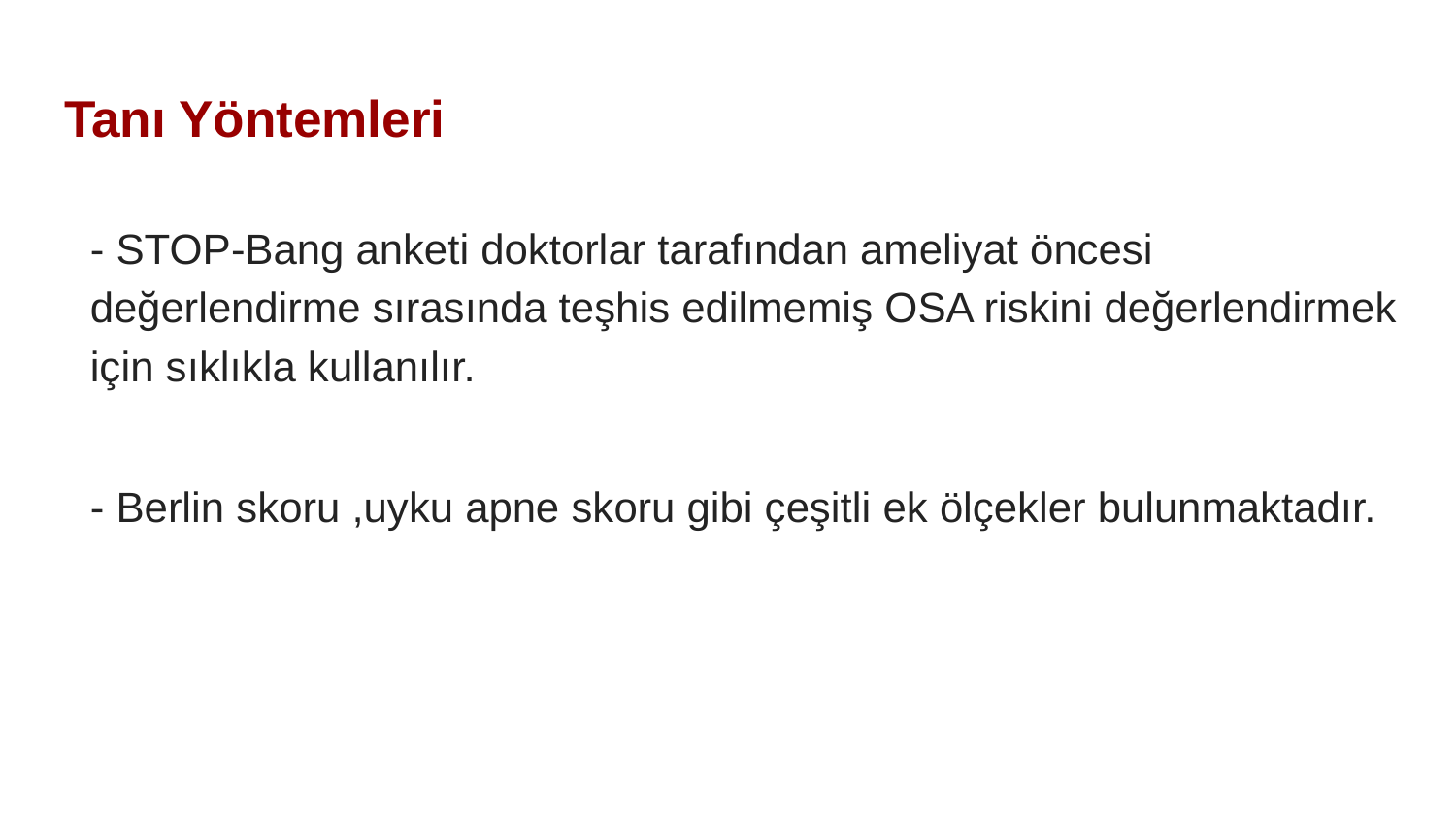

# Tanı Yöntemleri

- STOP-Bang anketi doktorlar tarafından ameliyat öncesi değerlendirme sırasında teşhis edilmemiş OSA riskini değerlendirmek için sıklıkla kullanılır.

- Berlin skoru ,uyku apne skoru gibi çeşitli ek ölçekler bulunmaktadır.